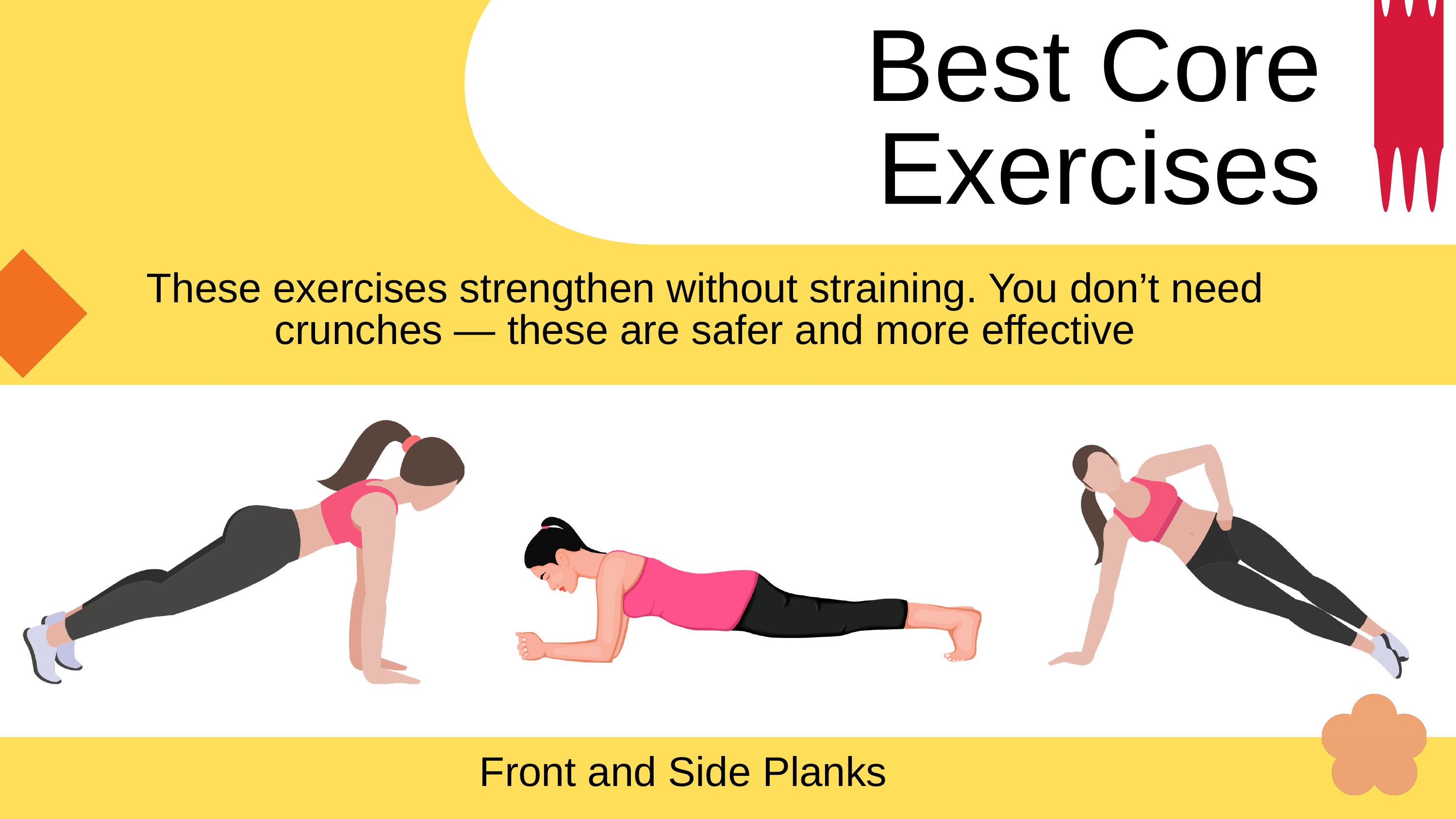

Best Core Exercises

These exercises strengthen without straining. You don’t need crunches — these are safer and more effective

Front and Side Planks